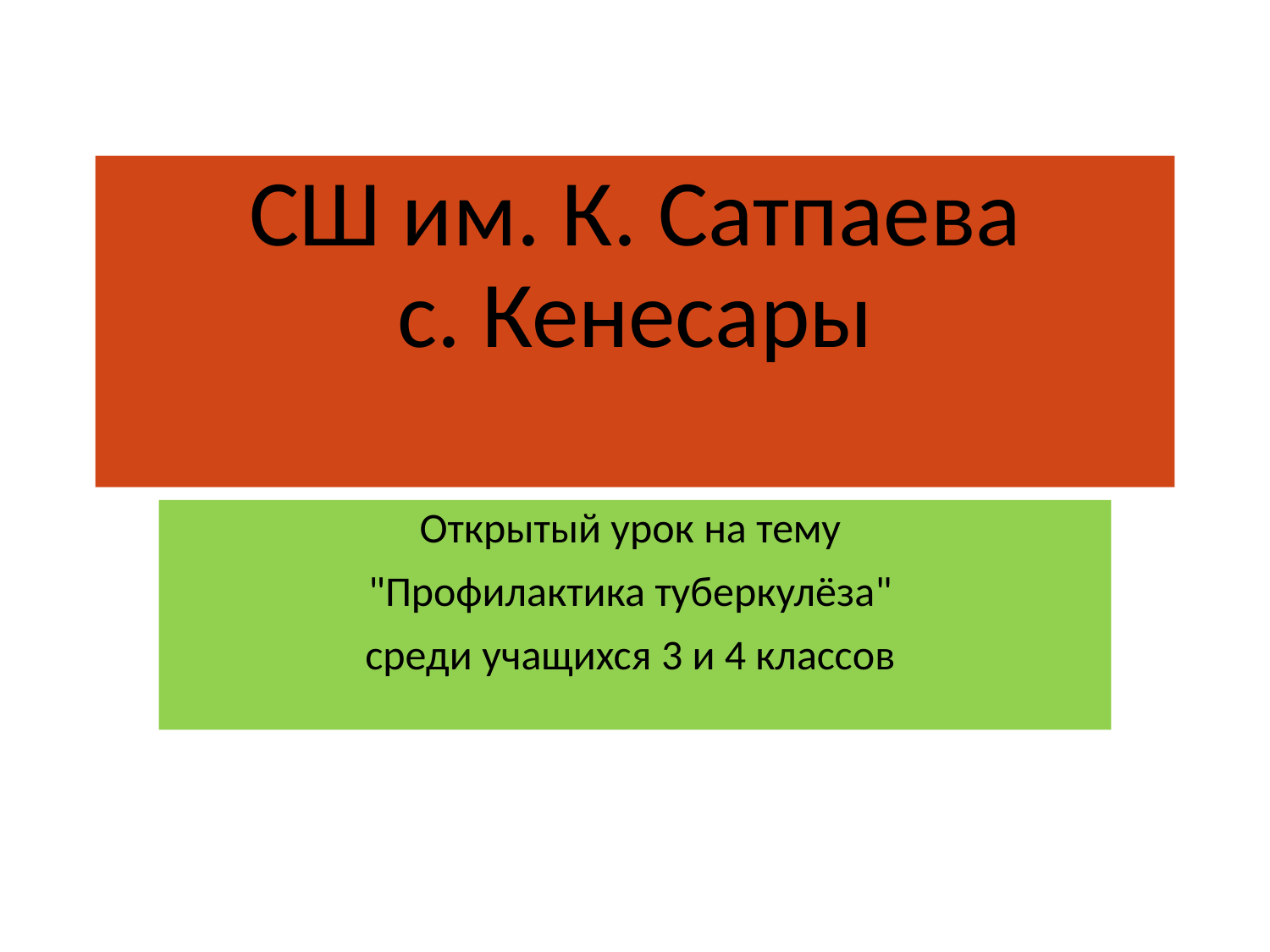

# СШ им. К. Сатпаева с. Кенесары
Открытый урок на тему
"Профилактика туберкулёза"
среди учащихся 3 и 4 классов